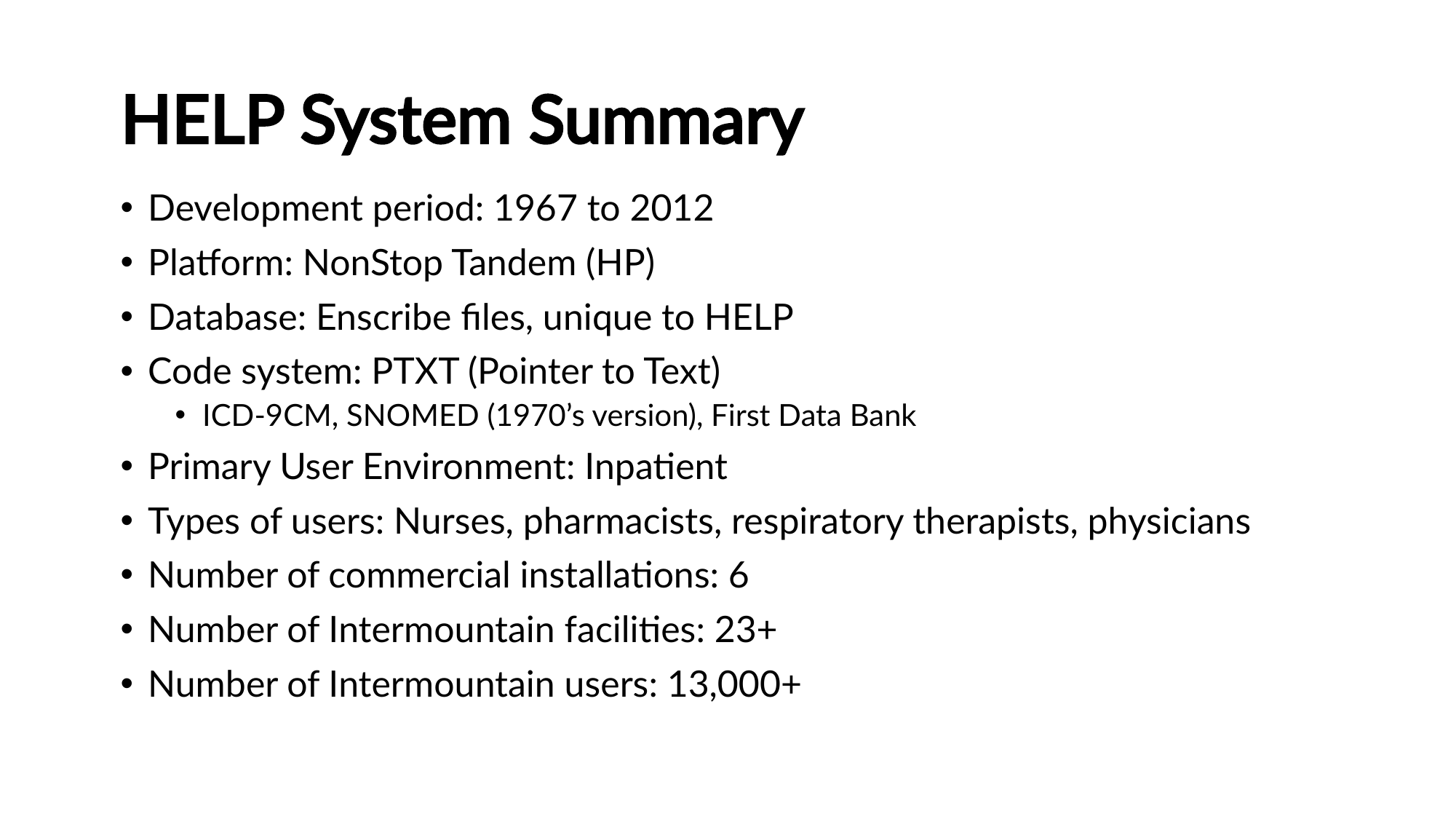

# HELP System Summary
Development period: 1967 to 2012
Platform: NonStop Tandem (HP)
Database: Enscribe files, unique to HELP
Code system: PTXT (Pointer to Text)
ICD-9CM, SNOMED (1970’s version), First Data Bank
Primary User Environment: Inpatient
Types of users: Nurses, pharmacists, respiratory therapists, physicians
Number of commercial installations: 6
Number of Intermountain facilities: 23+
Number of Intermountain users: 13,000+